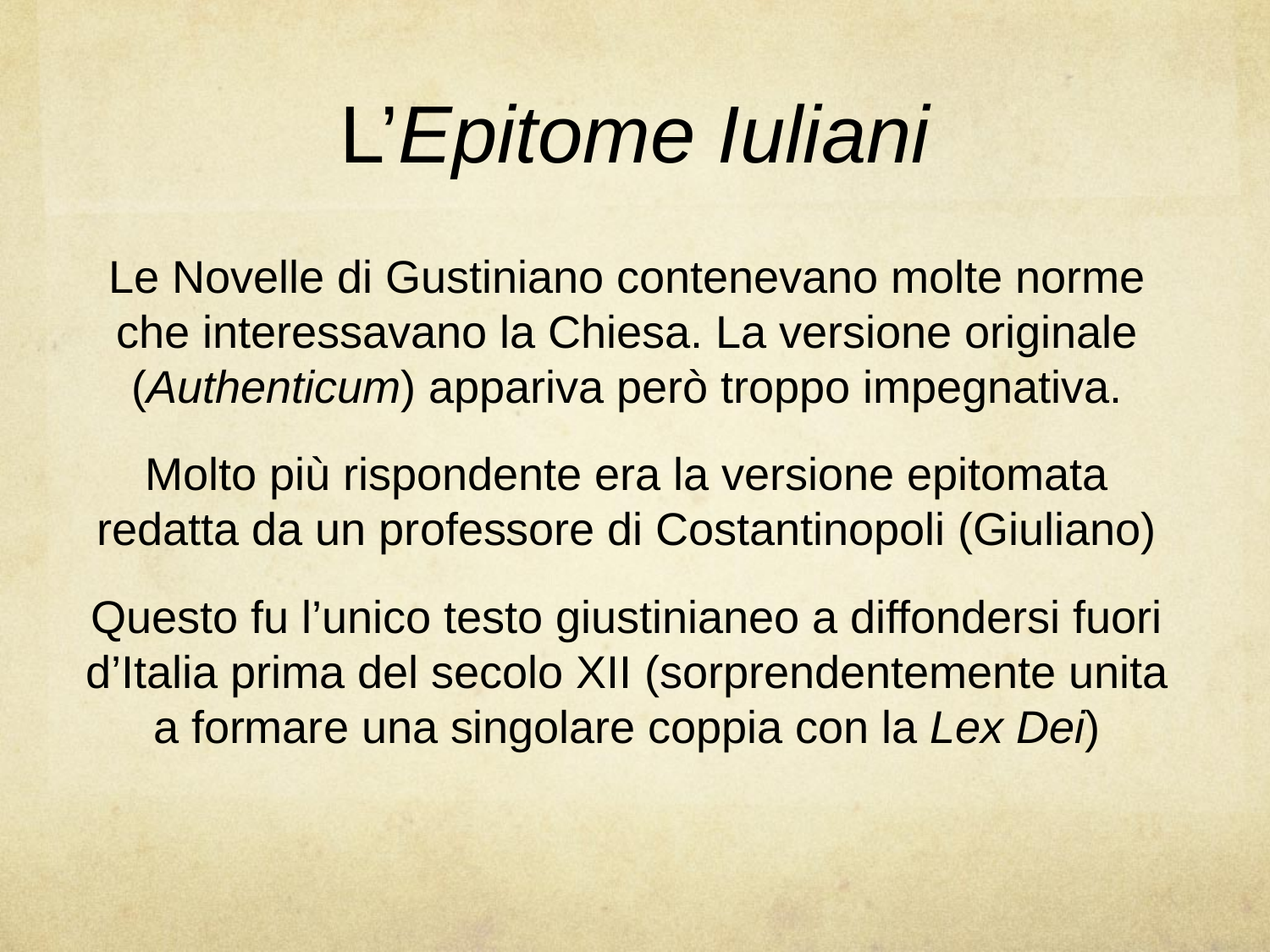

# L’Epitome Iuliani
Le Novelle di Gustiniano contenevano molte norme che interessavano la Chiesa. La versione originale (Authenticum) appariva però troppo impegnativa.
Molto più rispondente era la versione epitomata redatta da un professore di Costantinopoli (Giuliano)
Questo fu l’unico testo giustinianeo a diffondersi fuori d’Italia prima del secolo XII (sorprendentemente unita a formare una singolare coppia con la Lex Dei)